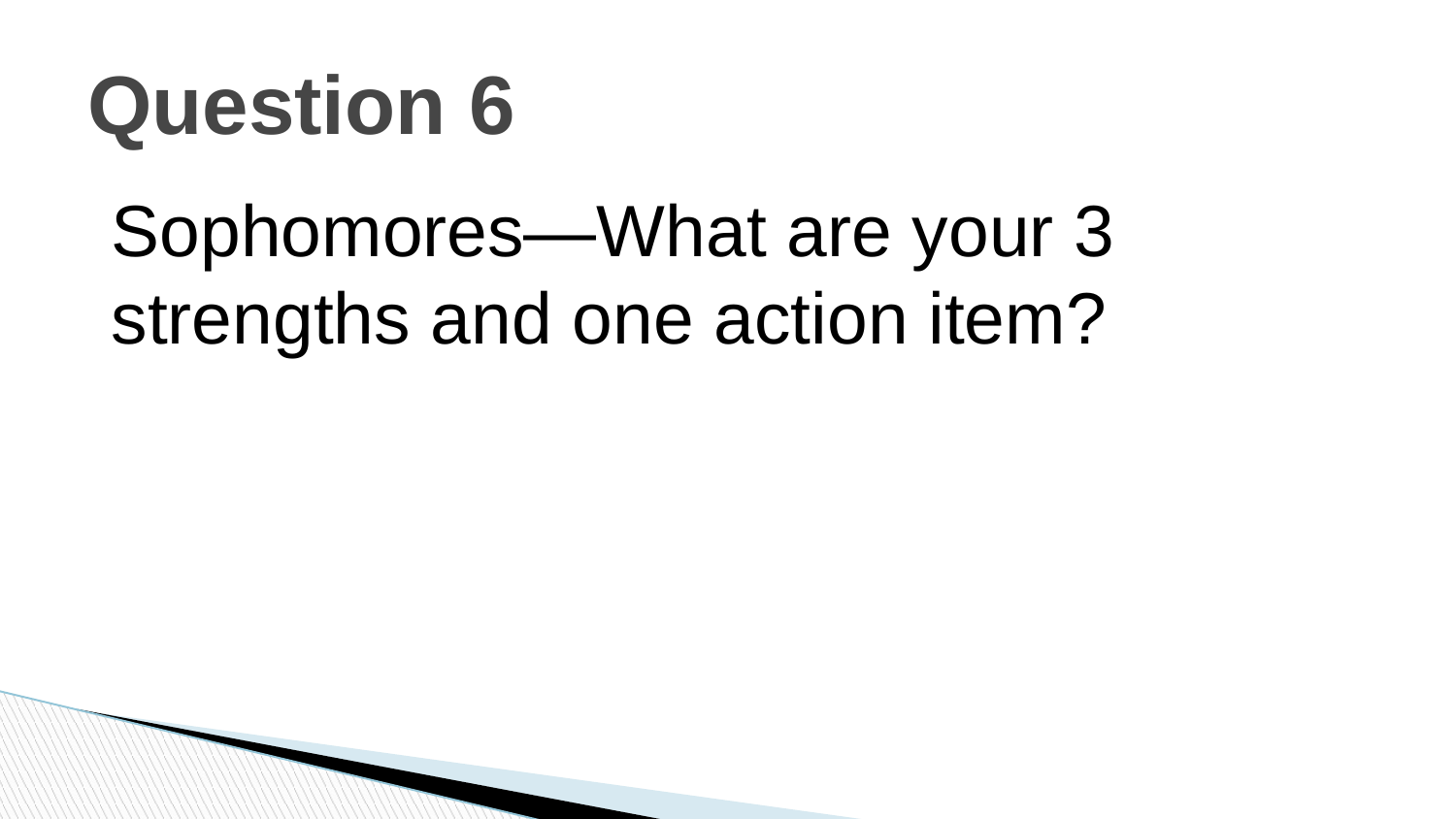

# Question 6
Sophomores—What are your 3 strengths and one action item?